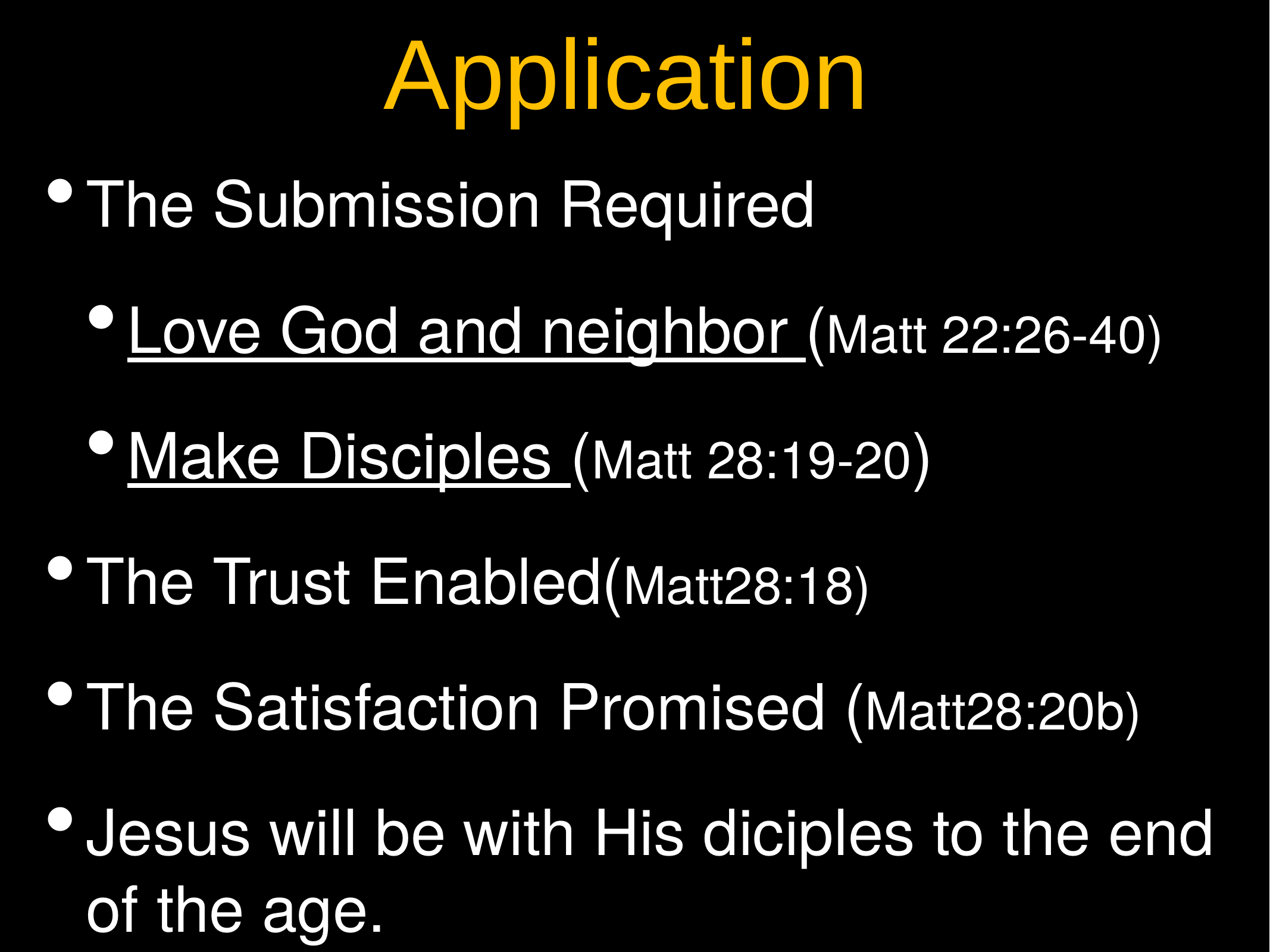

# Application
The Submission Required
Love God and neighbor (Matt 22:26-40)
Make Disciples (Matt 28:19-20)
The Trust Enabled(Matt28:18)
The Satisfaction Promised (Matt28:20b)
Jesus will be with His diciples to the end of the age.